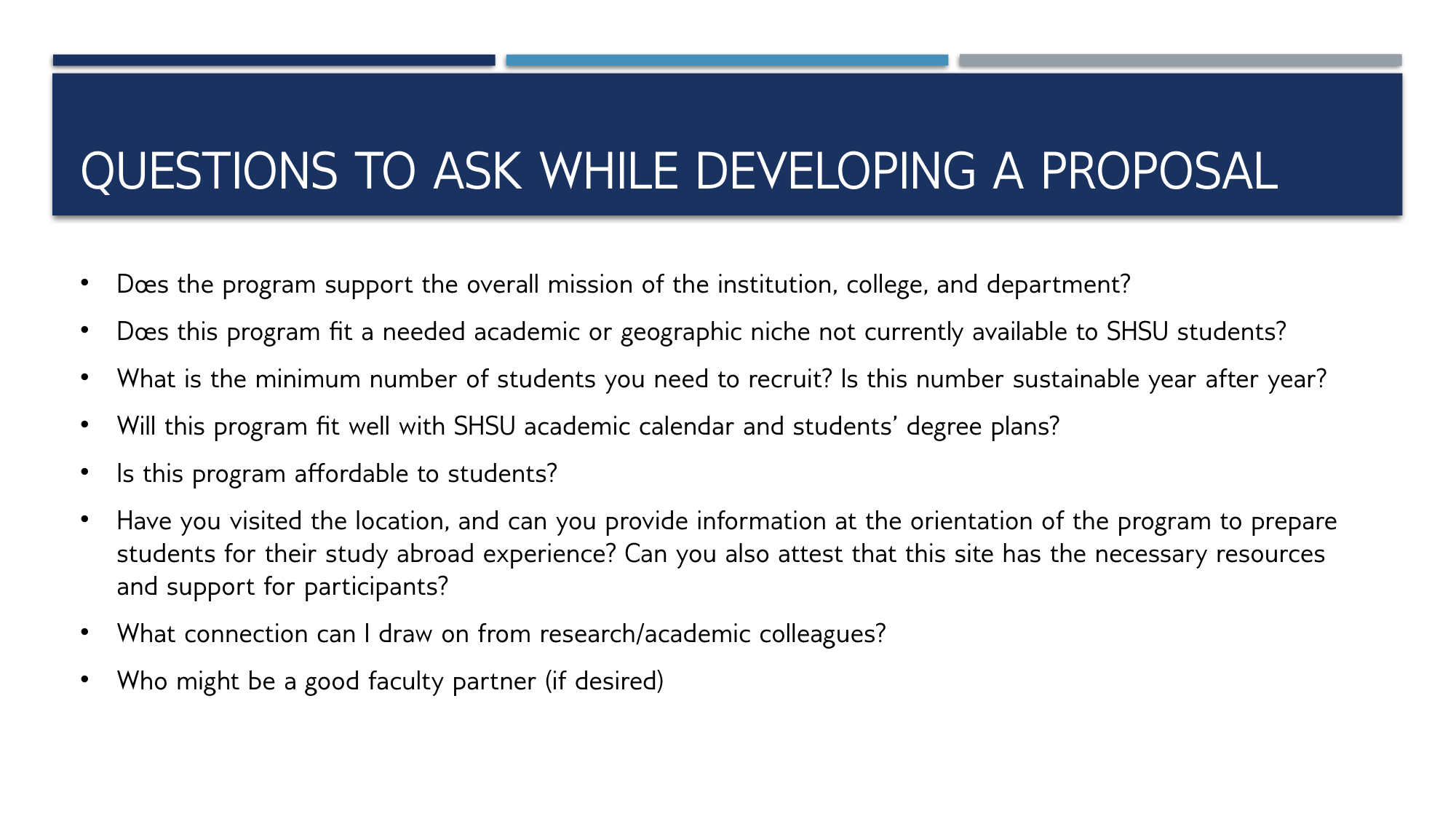

# Questions to ask while developing a proposal
Does the program support the overall mission of the institution, college, and department?
Does this program fit a needed academic or geographic niche not currently available to SHSU students?
What is the minimum number of students you need to recruit? Is this number sustainable year after year?
Will this program fit well with SHSU academic calendar and students’ degree plans?
Is this program affordable to students?
Have you visited the location, and can you provide information at the orientation of the program to prepare students for their study abroad experience? Can you also attest that this site has the necessary resources and support for participants?
What connection can I draw on from research/academic colleagues?
Who might be a good faculty partner (if desired)